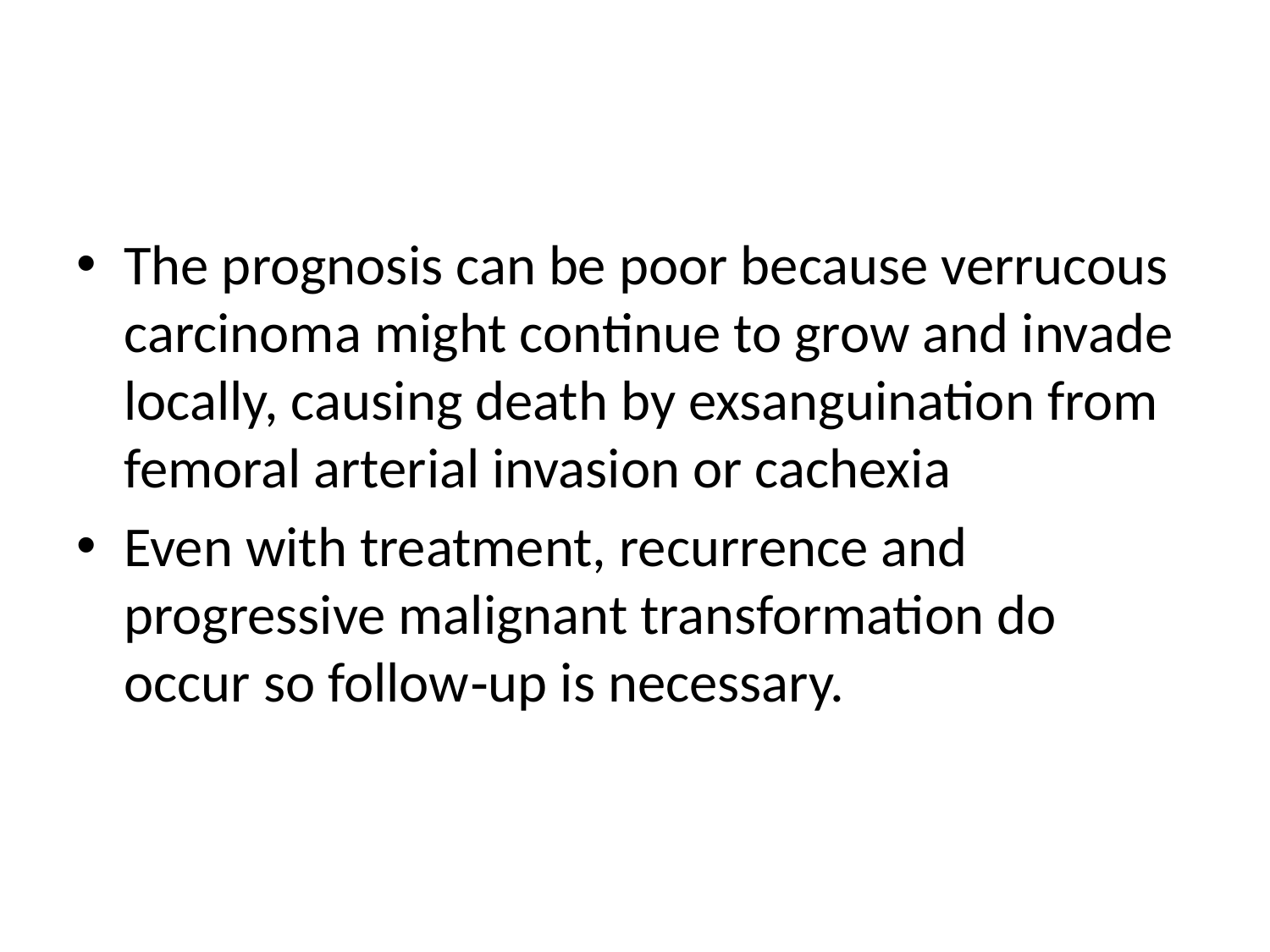

#
The prognosis can be poor because verrucous carcinoma might continue to grow and invade locally, causing death by exsanguination from femoral arterial invasion or cachexia
Even with treatment, recurrence and progressive malignant transformation do occur so follow‐up is necessary.